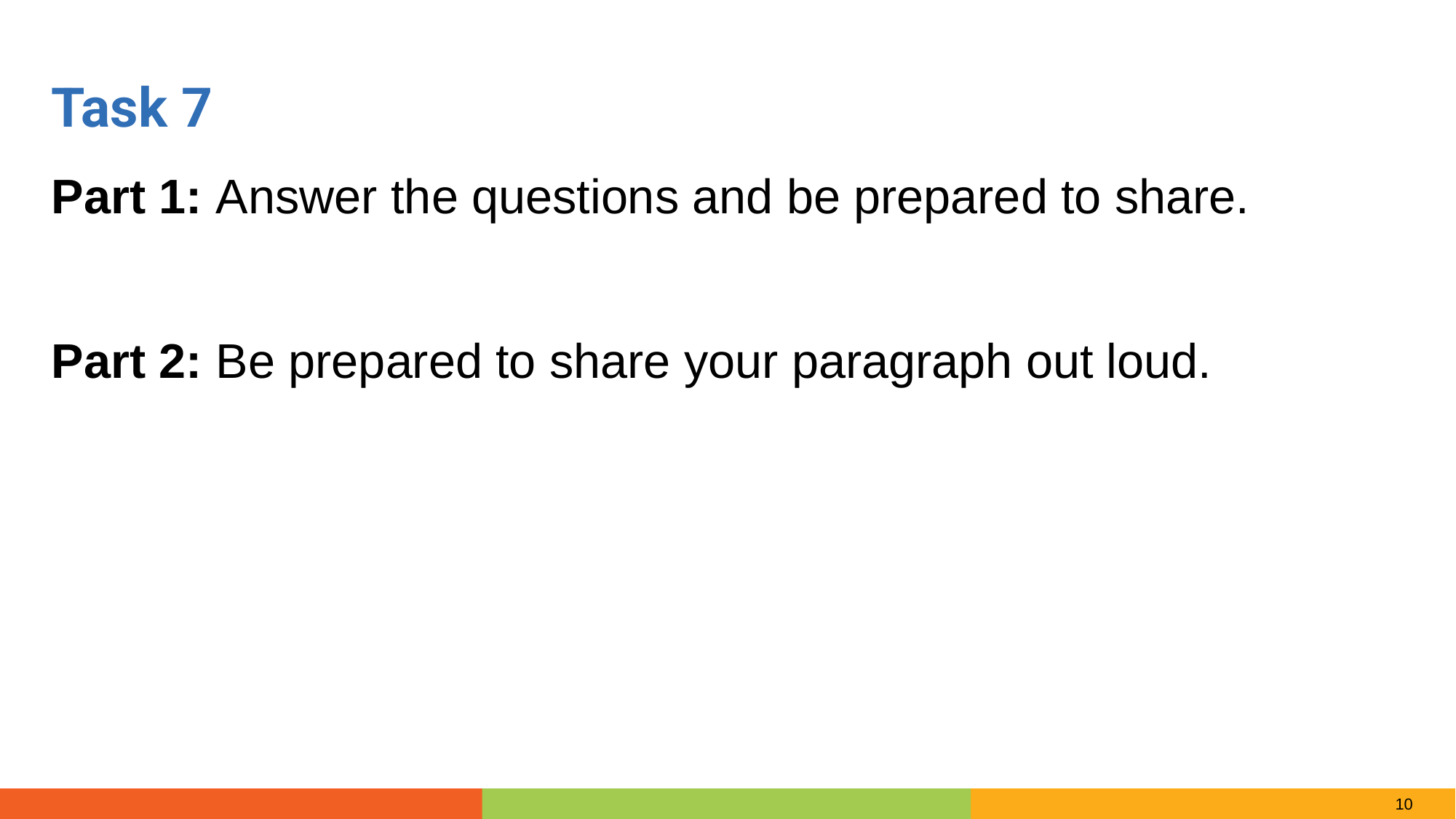

Task 7
Part 1: Answer the questions and be prepared to share.

Part 2: Be prepared to share your paragraph out loud.